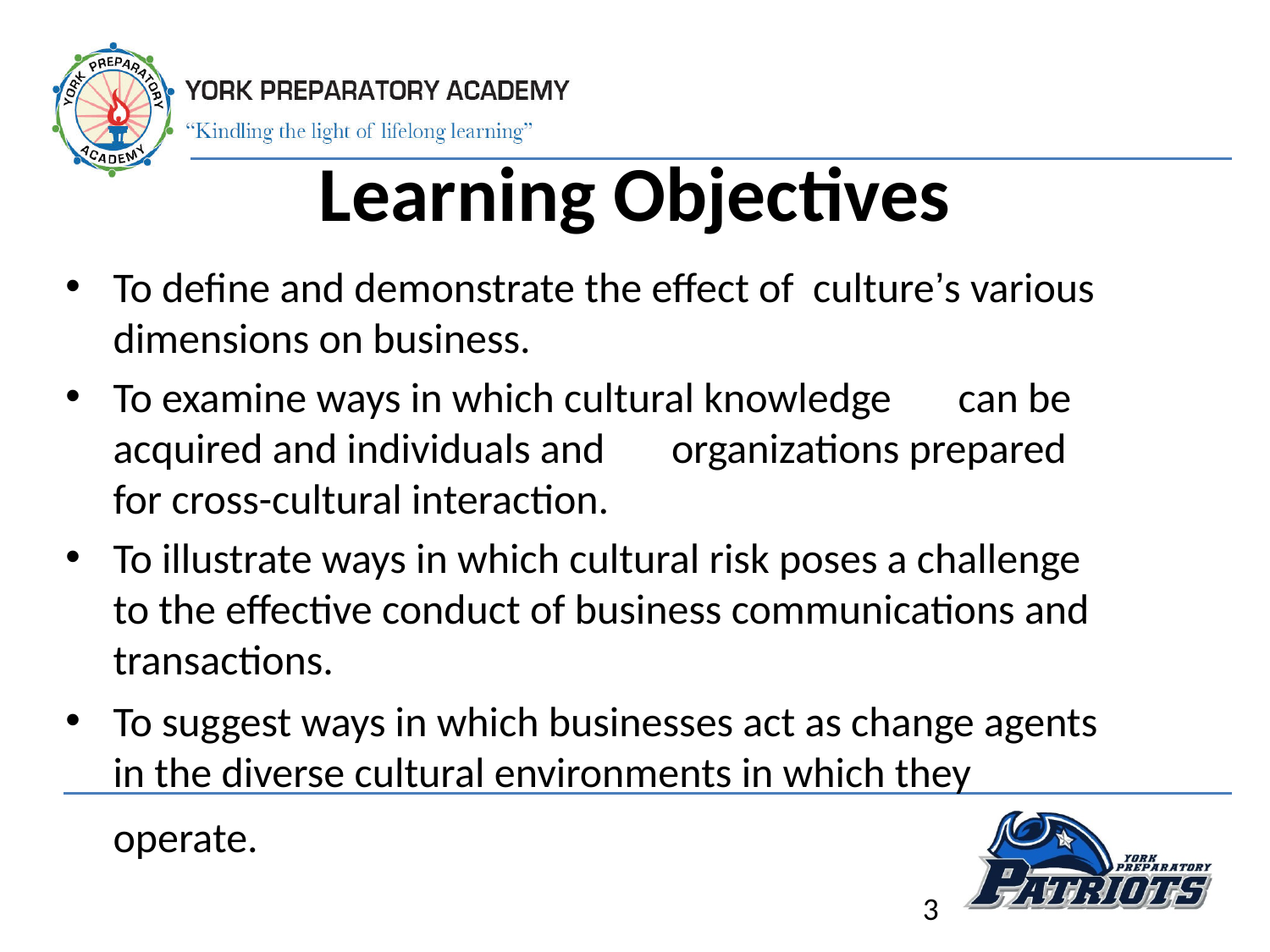

# Learning Objectives
To define and demonstrate the effect of  culture’s various dimensions on business.
To examine ways in which cultural knowledge       can be acquired and individuals and       organizations prepared for cross-cultural interaction.
To illustrate ways in which cultural risk poses a challenge to the effective conduct of business communications and transactions.
To suggest ways in which businesses act as change agents in the diverse cultural environments in which they operate.
3